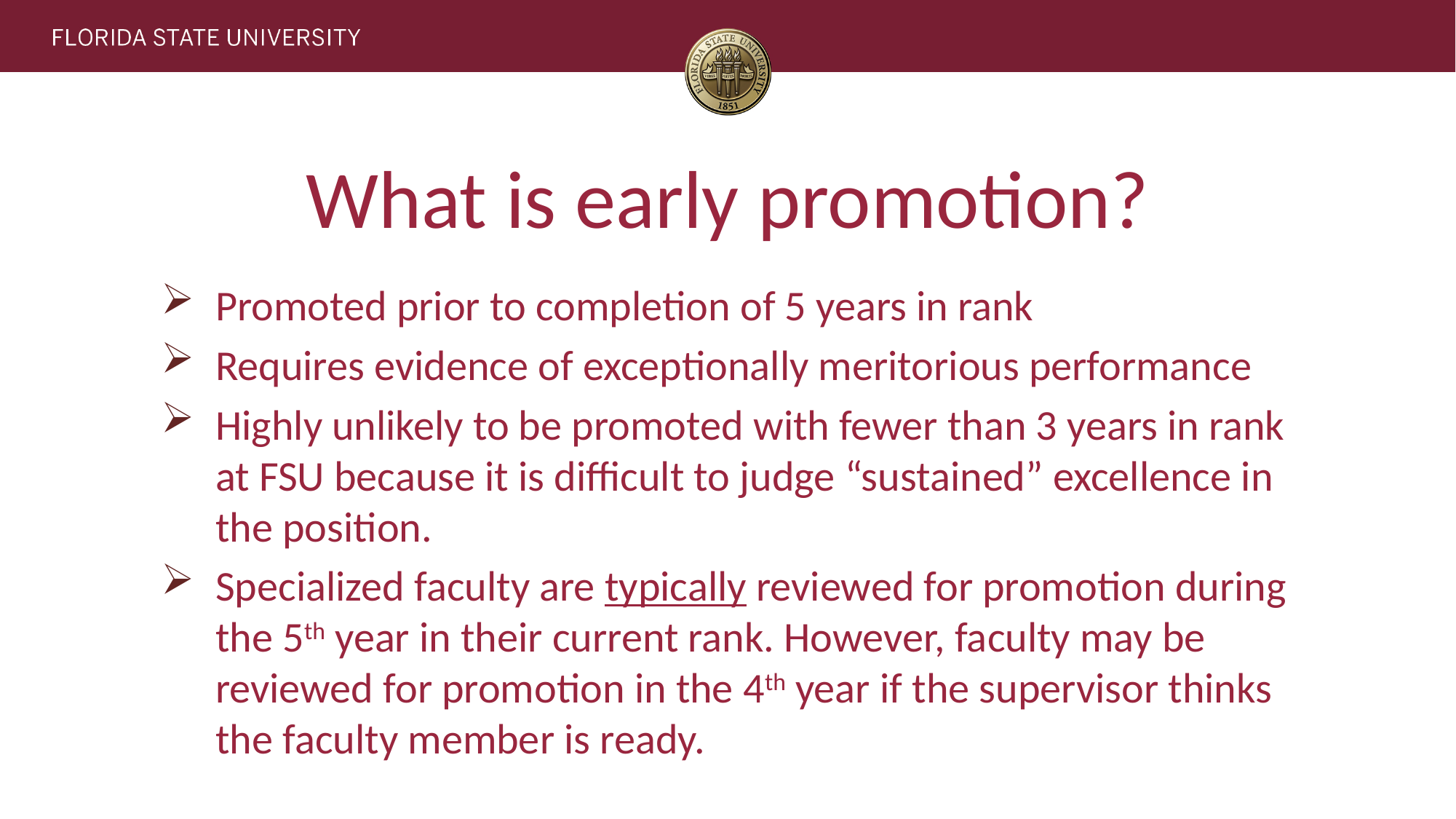

# What is early promotion?
Promoted prior to completion of 5 years in rank
Requires evidence of exceptionally meritorious performance
Highly unlikely to be promoted with fewer than 3 years in rank at FSU because it is difficult to judge “sustained” excellence in the position.
Specialized faculty are typically reviewed for promotion during the 5th year in their current rank. However, faculty may be reviewed for promotion in the 4th year if the supervisor thinks the faculty member is ready.